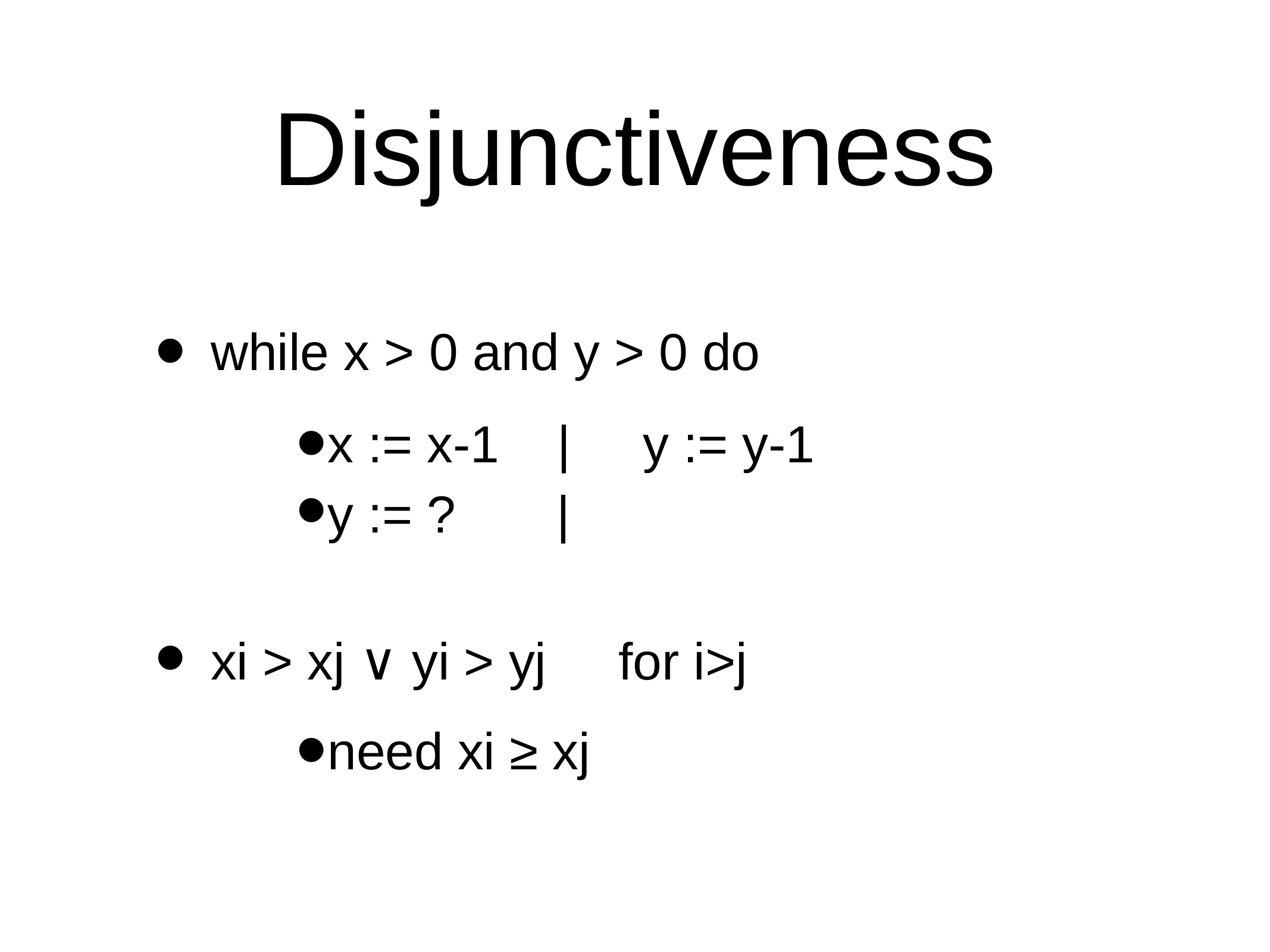

# Disjunctiveness
while x > 0 and y > 0 do
x := x-1    |     y := y-1
y := ?       |

xi > xj ∨ yi > yj     for i>j
need xi ≥ xj